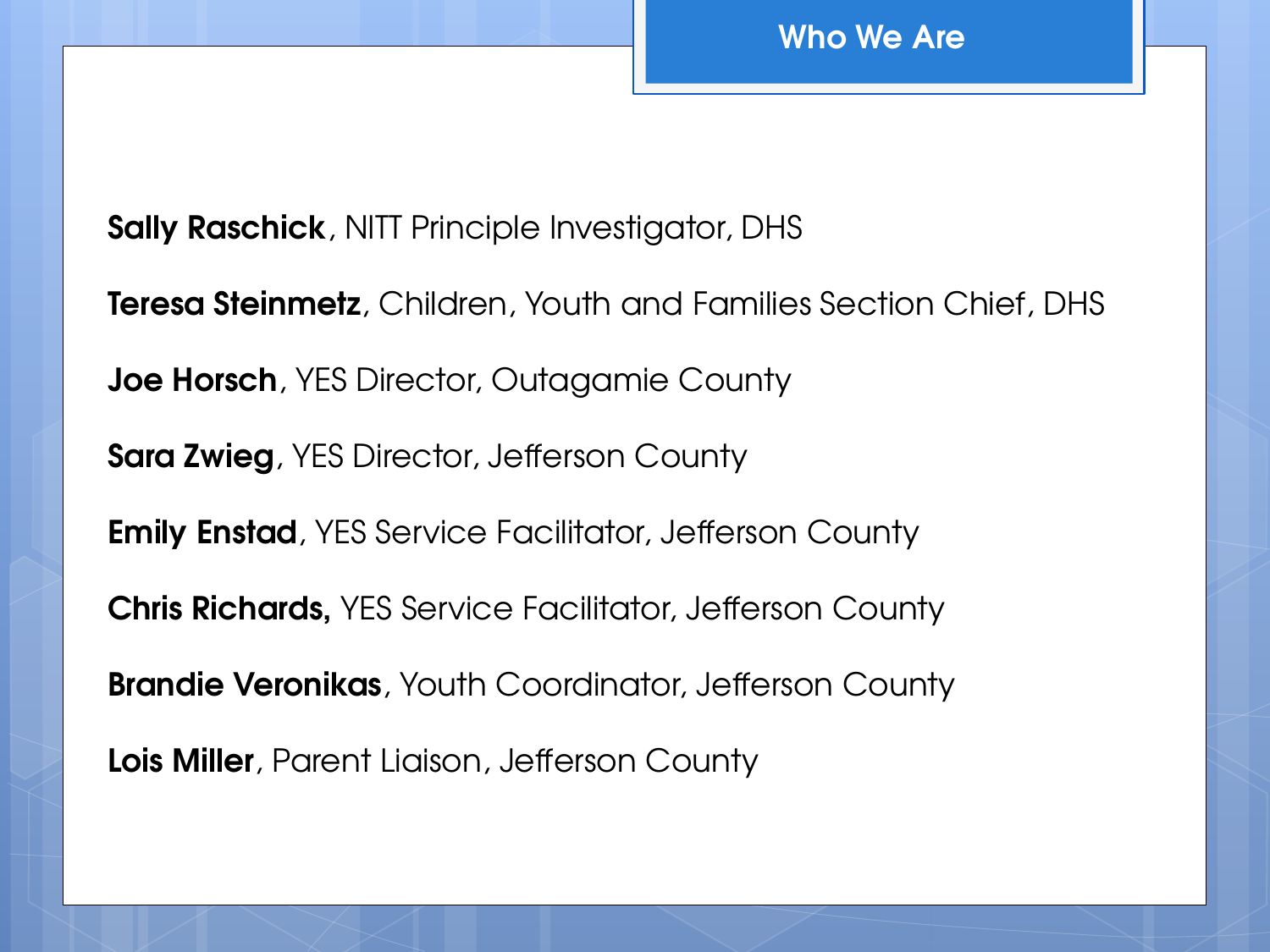

Who We Are
Sally Raschick, NITT Principle Investigator, DHS

Teresa Steinmetz, Children, Youth and Families Section Chief, DHS

Joe Horsch, YES Director, Outagamie County

Sara Zwieg, YES Director, Jefferson County

Emily Enstad, YES Service Facilitator, Jefferson County

Chris Richards, YES Service Facilitator, Jefferson County

Brandie Veronikas, Youth Coordinator, Jefferson County

Lois Miller, Parent Liaison, Jefferson County